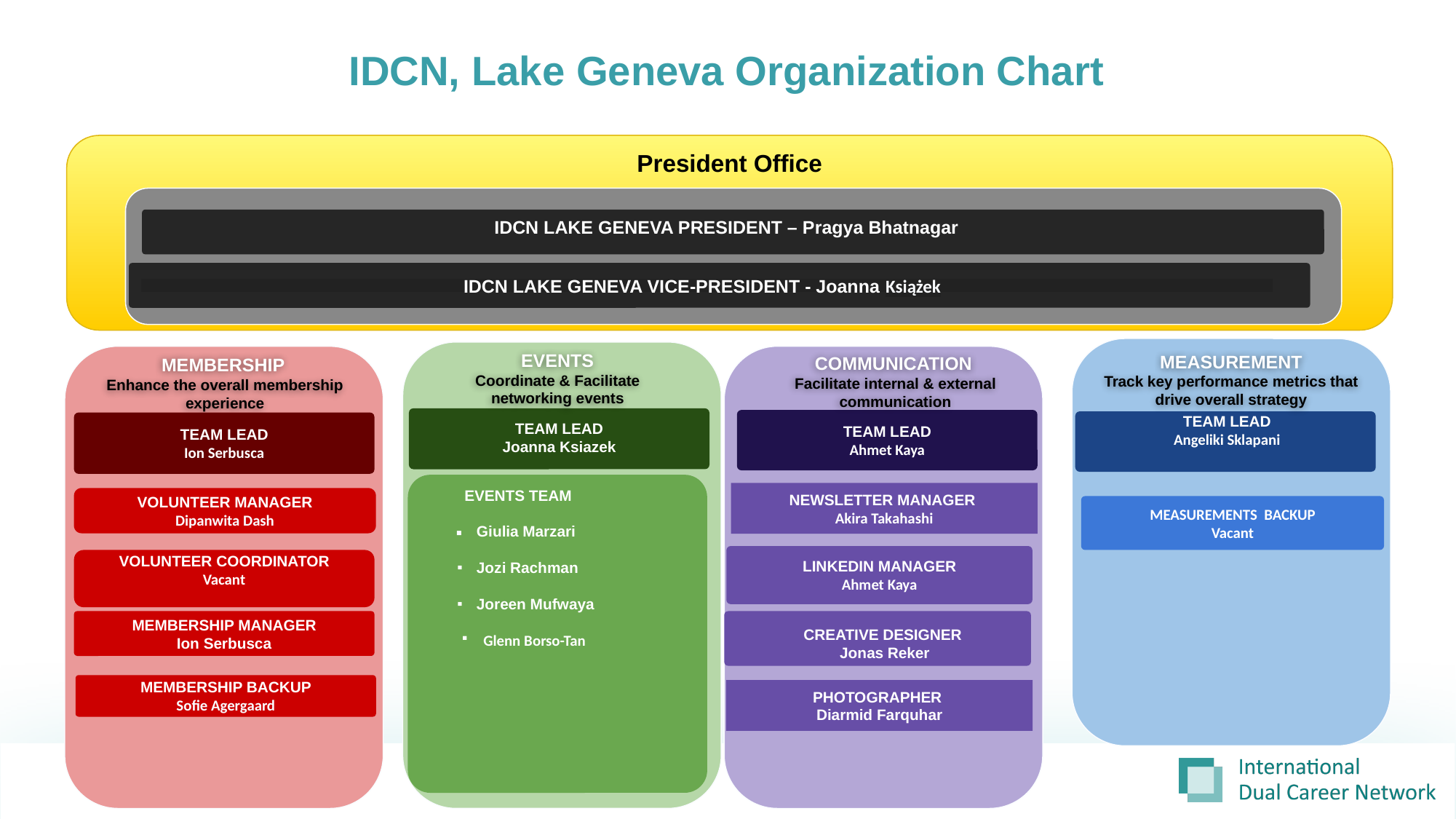

IDCN, Lake Geneva Organization Chart
President Office

IDCN LAKE GENEVA PRESIDENT – Pragya Bhatnagar

IDCN LAKE GENEVA VICE-PRESIDENT - Joanna Książek

MEASUREMENT
Track key performance metrics that drive overall strategy

Ahmet Kaya

COMMUNICATION
Facilitate internal & external communication

EVENTS
Coordinate & Facilitate networking events

MEMBERSHIP
Enhance the overall membership experience

TEAM LEAD
Joanna Ksiazek

TEAM LEAD
Ahmet Kaya

TEAM LEAD
Angeliki Sklapani

TEAM LEAD
Ion Serbusca

NEWSLETTER MANAGER
Akira Takahashi

EVENTS TEAM

Giulia Marzari
Jozi Rachman
Joreen Mufwaya
Glenn Borso-Tan

VOLUNTEER MANAGER
Dipanwita Dash

MEASUREMENTS  BACKUP
Vacant
LINKEDIN MANAGER
Ahmet Kaya
VOLUNTEER COORDINATOR
Vacant

MEMBERSHIP MANAGER
Ion Serbusca

CREATIVE DESIGNER
Jonas Reker
MEMBERSHIP BACKUP
Sofie Agergaard
PHOTOGRAPHER
Diarmid Farquhar